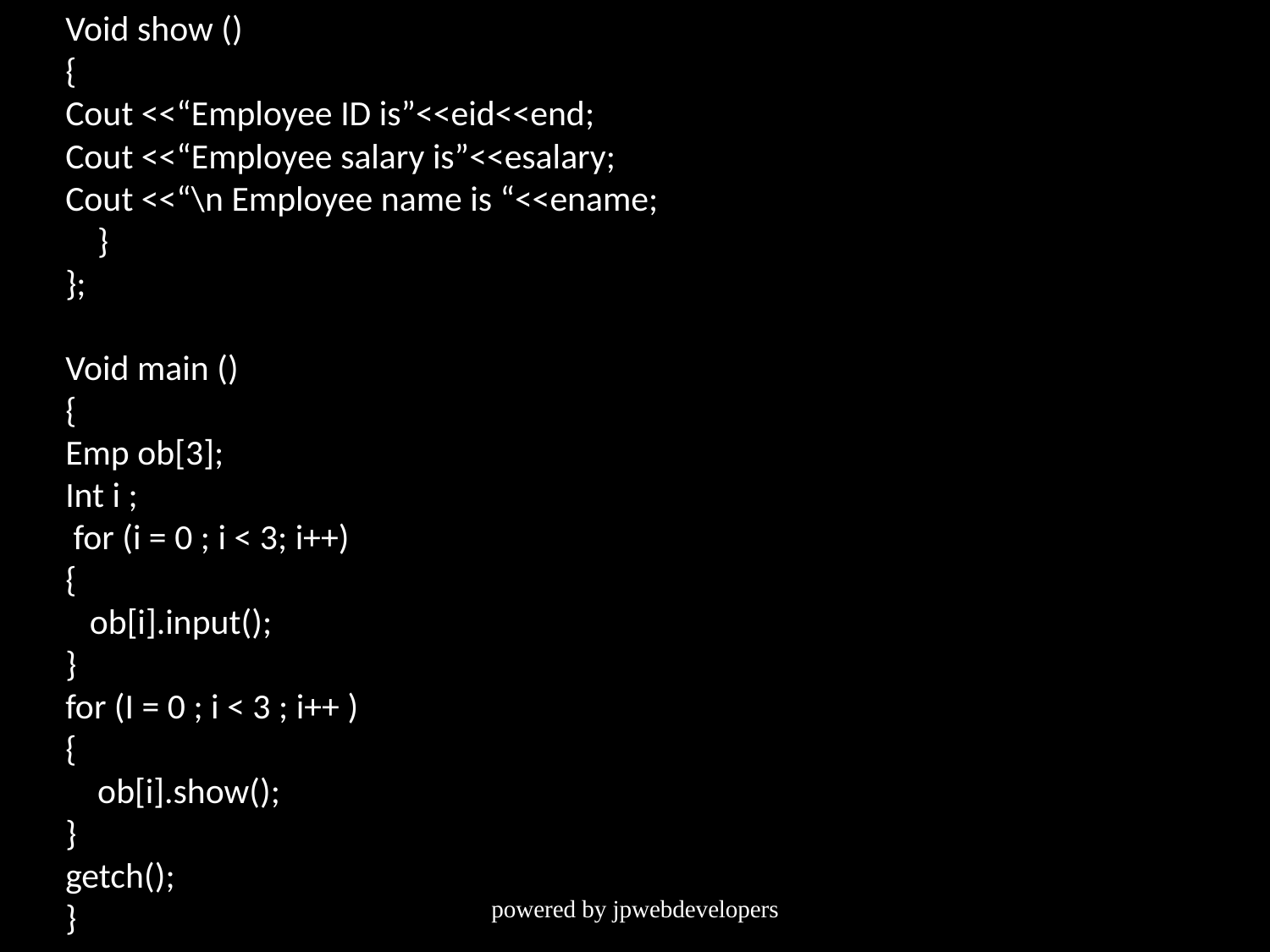

Void show ()
{
Cout <<“Employee ID is”<<eid<<end;
Cout <<“Employee salary is”<<esalary;
Cout <<“\n Employee name is “<<ename;
    }
};

Void main ()
{
Emp ob[3];
Int i ;
 for (i = 0 ; i < 3; i++)
{
   ob[i].input();
}
for (I = 0 ; i < 3 ; i++ )
{
    ob[i].show();
}
getch();
}
powered by jpwebdevelopers